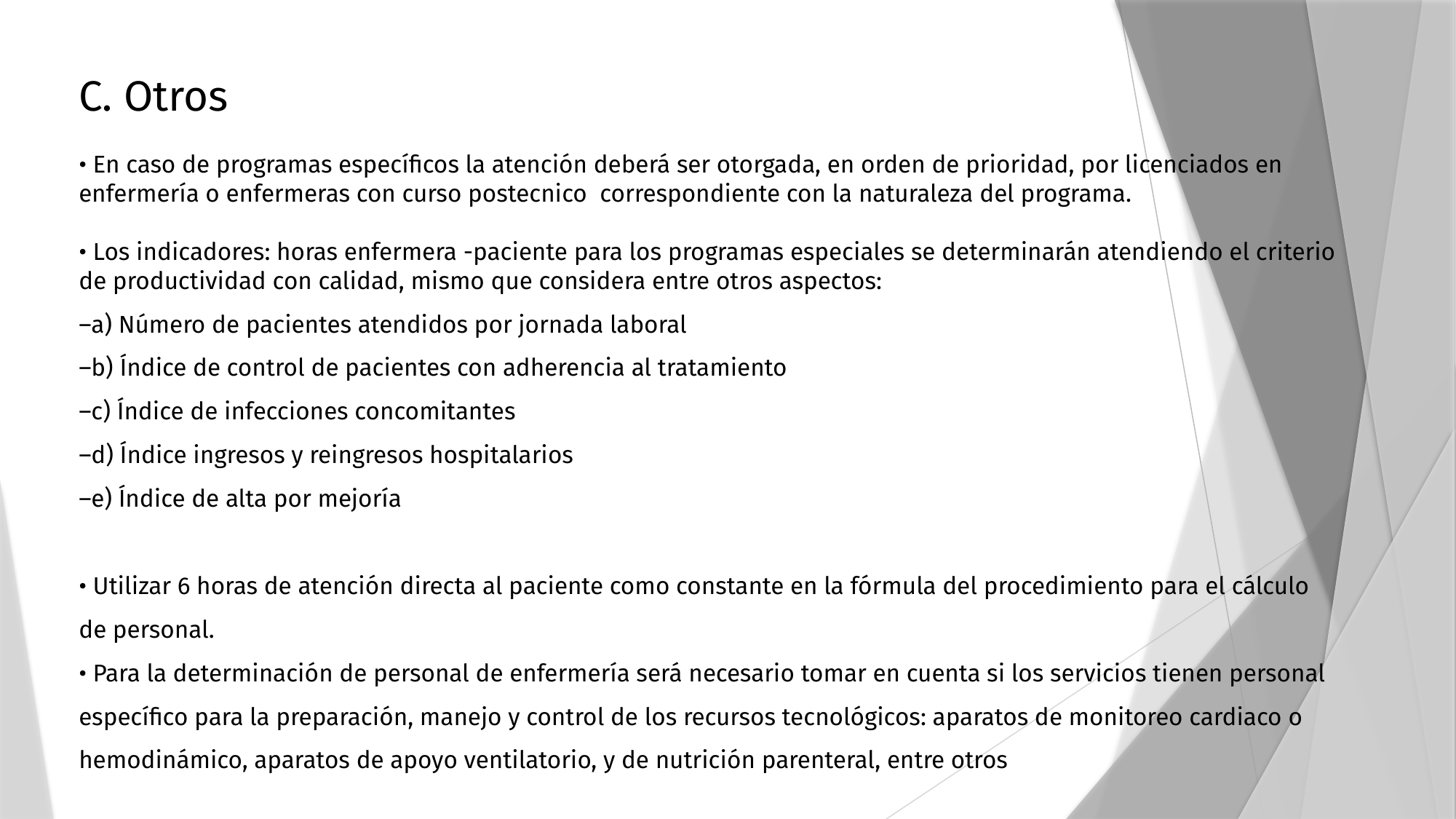

C. Otros

• En caso de programas específicos la atención deberá ser otorgada, en orden de prioridad, por licenciados en enfermería o enfermeras con curso postecnico  correspondiente con la naturaleza del programa.

• Los indicadores: horas enfermera -paciente para los programas especiales se determinarán atendiendo el criterio de productividad con calidad, mismo que considera entre otros aspectos:
–a) Número de pacientes atendidos por jornada laboral
–b) Índice de control de pacientes con adherencia al tratamiento
–c) Índice de infecciones concomitantes
–d) Índice ingresos y reingresos hospitalarios
–e) Índice de alta por mejoría

• Utilizar 6 horas de atención directa al paciente como constante en la fórmula del procedimiento para el cálculo de personal.
• Para la determinación de personal de enfermería será necesario tomar en cuenta si los servicios tienen personal específico para la preparación, manejo y control de los recursos tecnológicos: aparatos de monitoreo cardiaco o hemodinámico, aparatos de apoyo ventilatorio, y de nutrición parenteral, entre otros